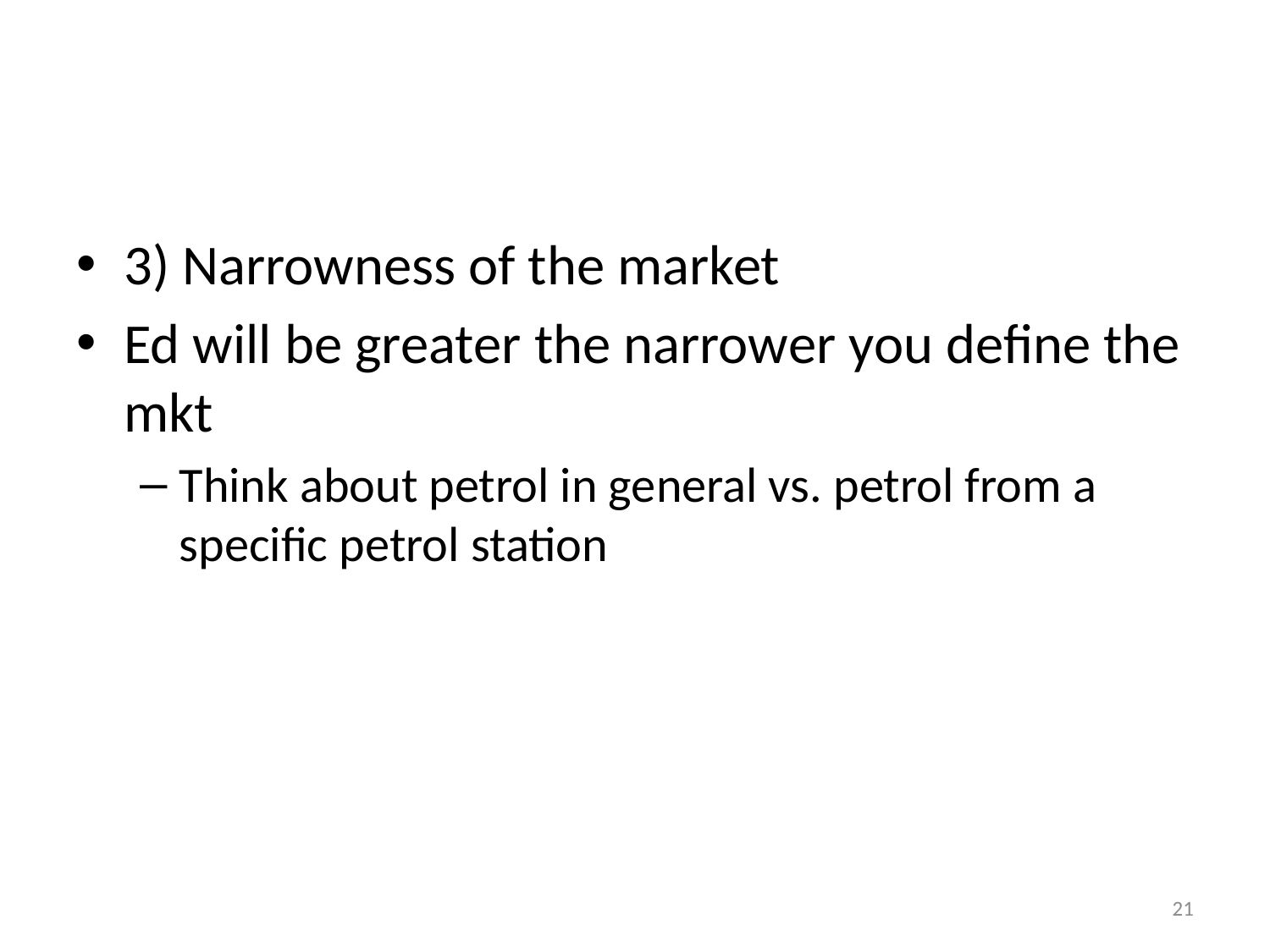

#
3) Narrowness of the market
Ed will be greater the narrower you define the mkt
Think about petrol in general vs. petrol from a specific petrol station
21